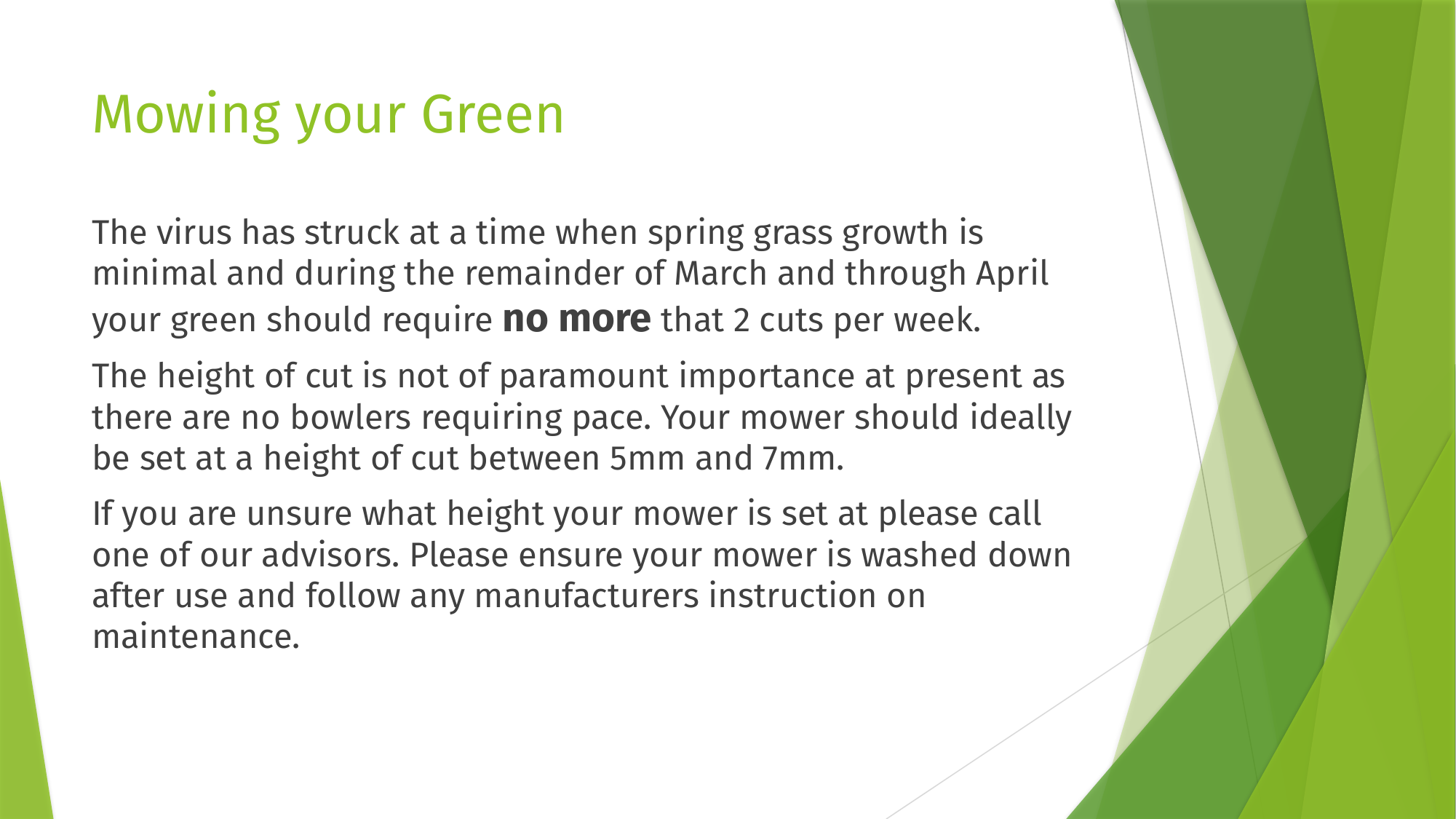

# Mowing your Green
The virus has struck at a time when spring grass growth is minimal and during the remainder of March and through April your green should require no more that 2 cuts per week.
The height of cut is not of paramount importance at present as there are no bowlers requiring pace. Your mower should ideally be set at a height of cut between 5mm and 7mm.
If you are unsure what height your mower is set at please call one of our advisors. Please ensure your mower is washed down after use and follow any manufacturers instruction on maintenance.